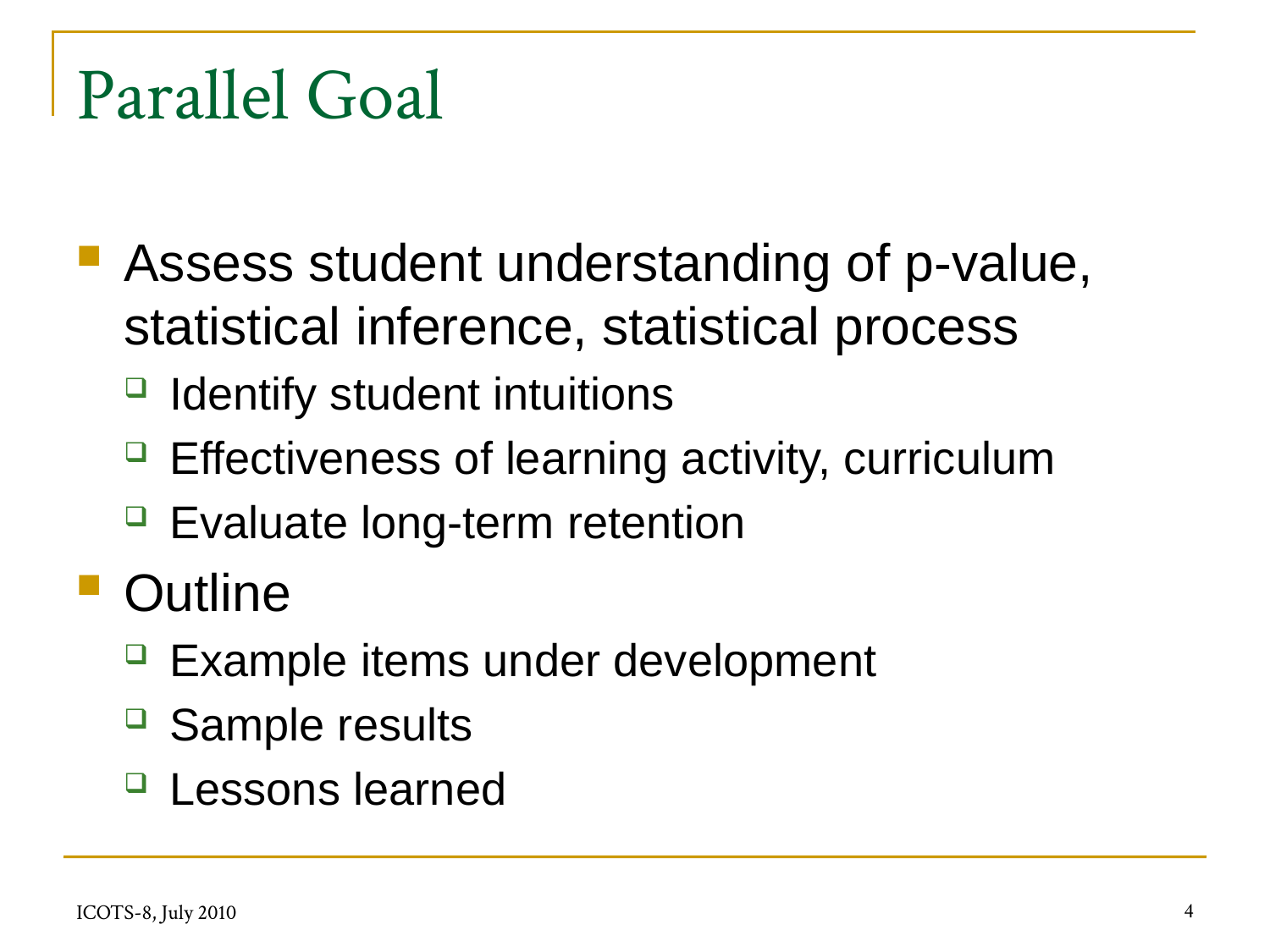

# Parallel Goal
Assess student understanding of p-value, statistical inference, statistical process
Identify student intuitions
Effectiveness of learning activity, curriculum
Evaluate long-term retention
Outline
Example items under development
Sample results
Lessons learned

ICOTS-8, July 2010
4